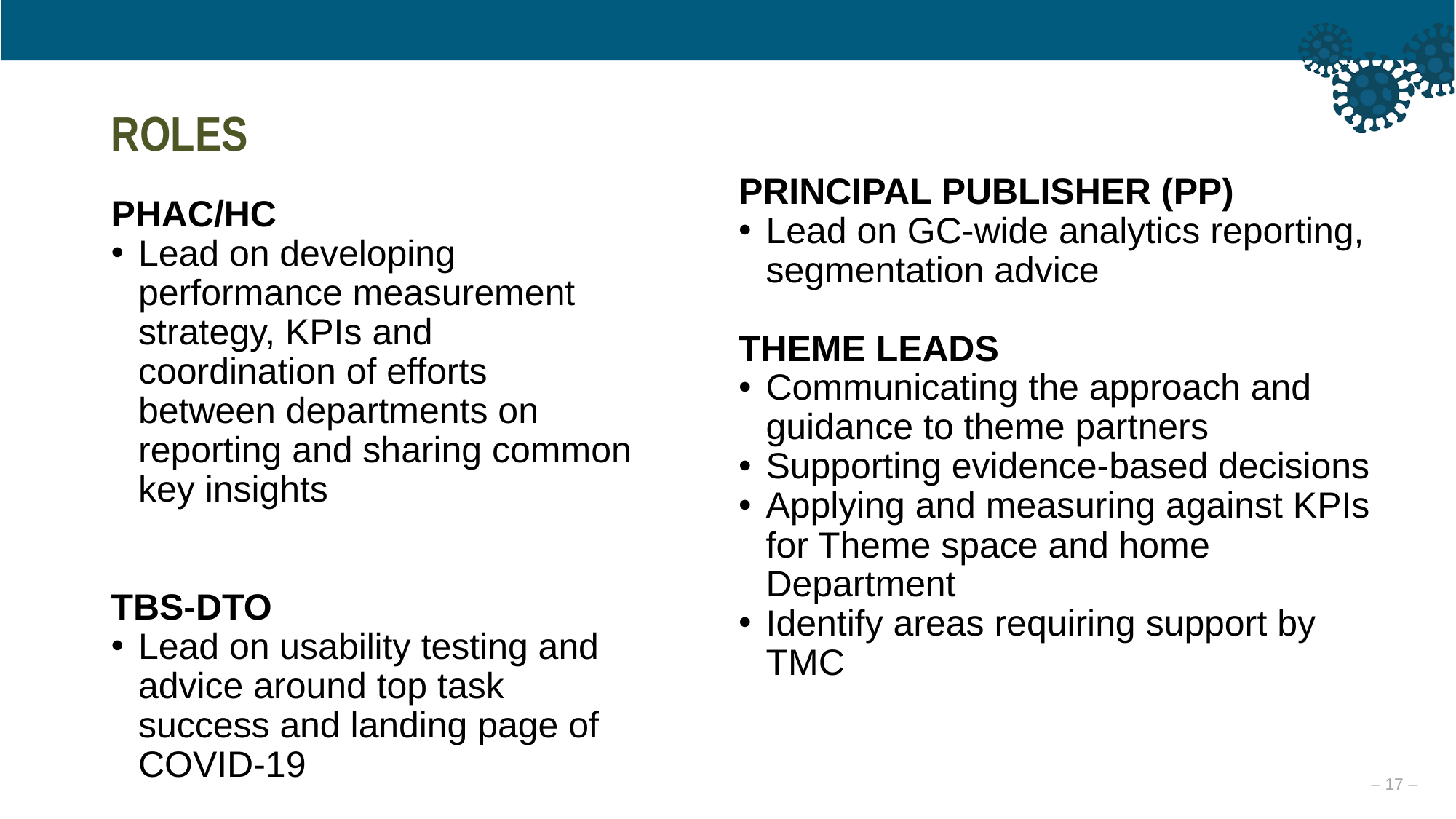

ROLES
PRINCIPAL PUBLISHER (PP)
Lead on GC-wide analytics reporting, segmentation advice

THEME LEADS
Communicating the approach and guidance to theme partners
Supporting evidence-based decisions
Applying and measuring against KPIs for Theme space and home Department
Identify areas requiring support by TMC

PHAC/HC
Lead on developing performance measurement strategy, KPIs and coordination of efforts between departments on reporting and sharing common key insights

TBS-DTO
Lead on usability testing and advice around top task success and landing page of COVID-19